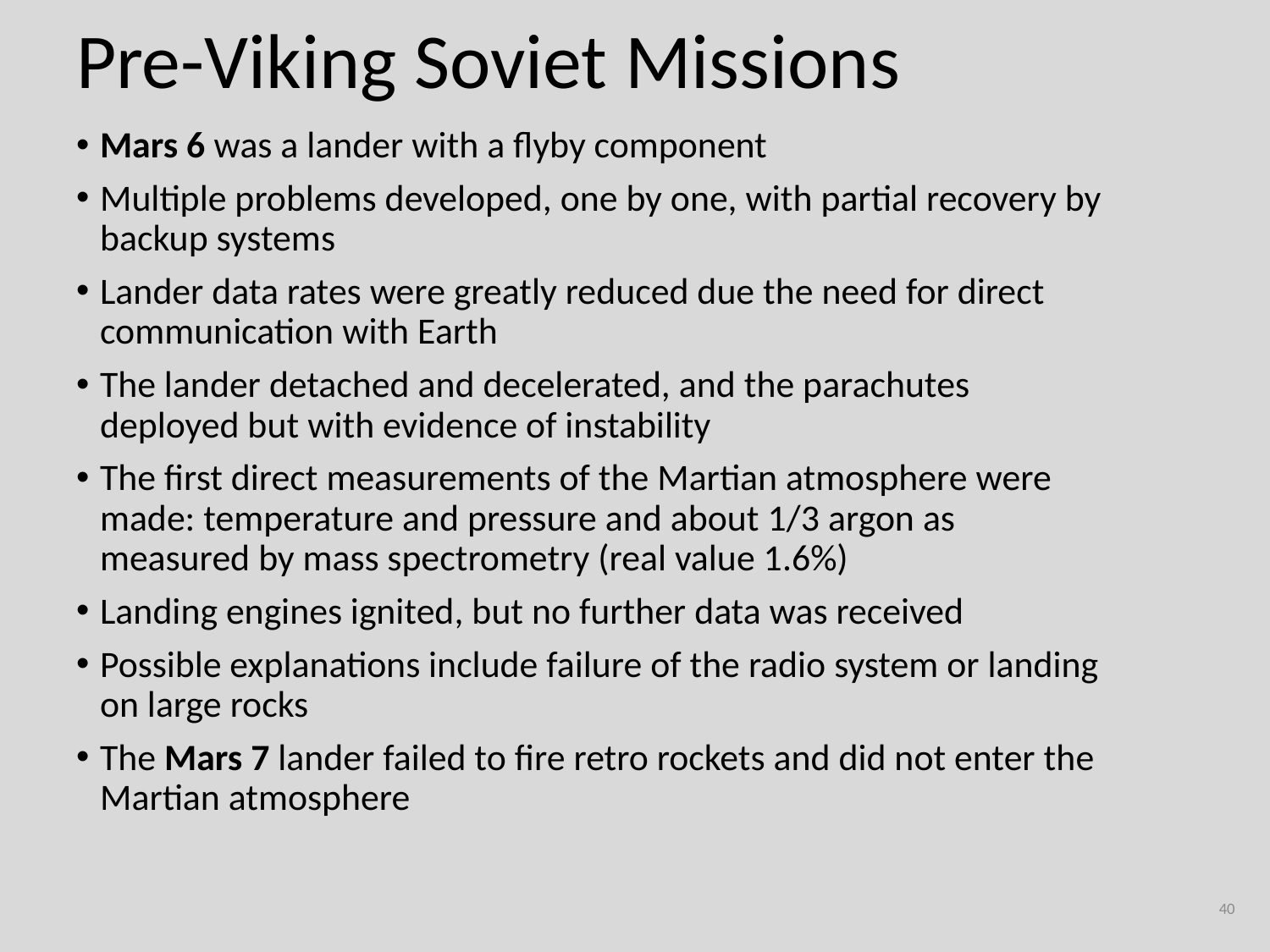

# Pre-Viking Soviet Missions
Mars 6 was a lander with a flyby component
Multiple problems developed, one by one, with partial recovery by backup systems
Lander data rates were greatly reduced due the need for direct communication with Earth
The lander detached and decelerated, and the parachutes deployed but with evidence of instability
The first direct measurements of the Martian atmosphere were made: temperature and pressure and about 1/3 argon as measured by mass spectrometry (real value 1.6%)
Landing engines ignited, but no further data was received
Possible explanations include failure of the radio system or landing on large rocks
The Mars 7 lander failed to fire retro rockets and did not enter the Martian atmosphere
40